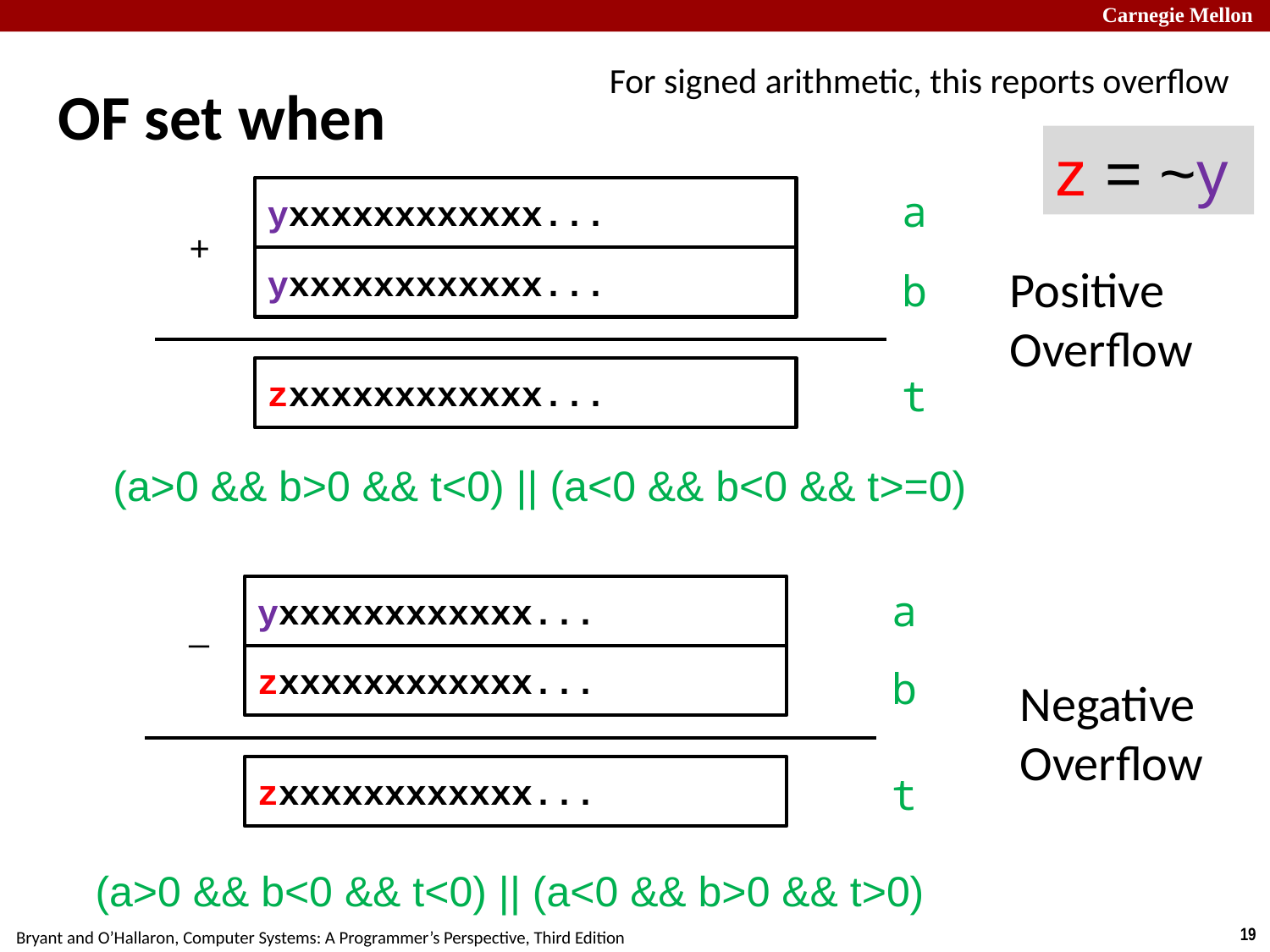

# OF set when
For signed arithmetic, this reports overflow
z = ~y
yxxxxxxxxxxxx...
a
+
yxxxxxxxxxxxx...
Positive
Overflow
b
zxxxxxxxxxxxx...
t
     (a>0 && b>0 && t<0) || (a<0 && b<0 && t>=0)
yxxxxxxxxxxxx...
a
_
zxxxxxxxxxxxx...
b
Negative
Overflow
zxxxxxxxxxxxx...
t
     (a>0 && b<0 && t<0) || (a<0 && b>0 && t>0)